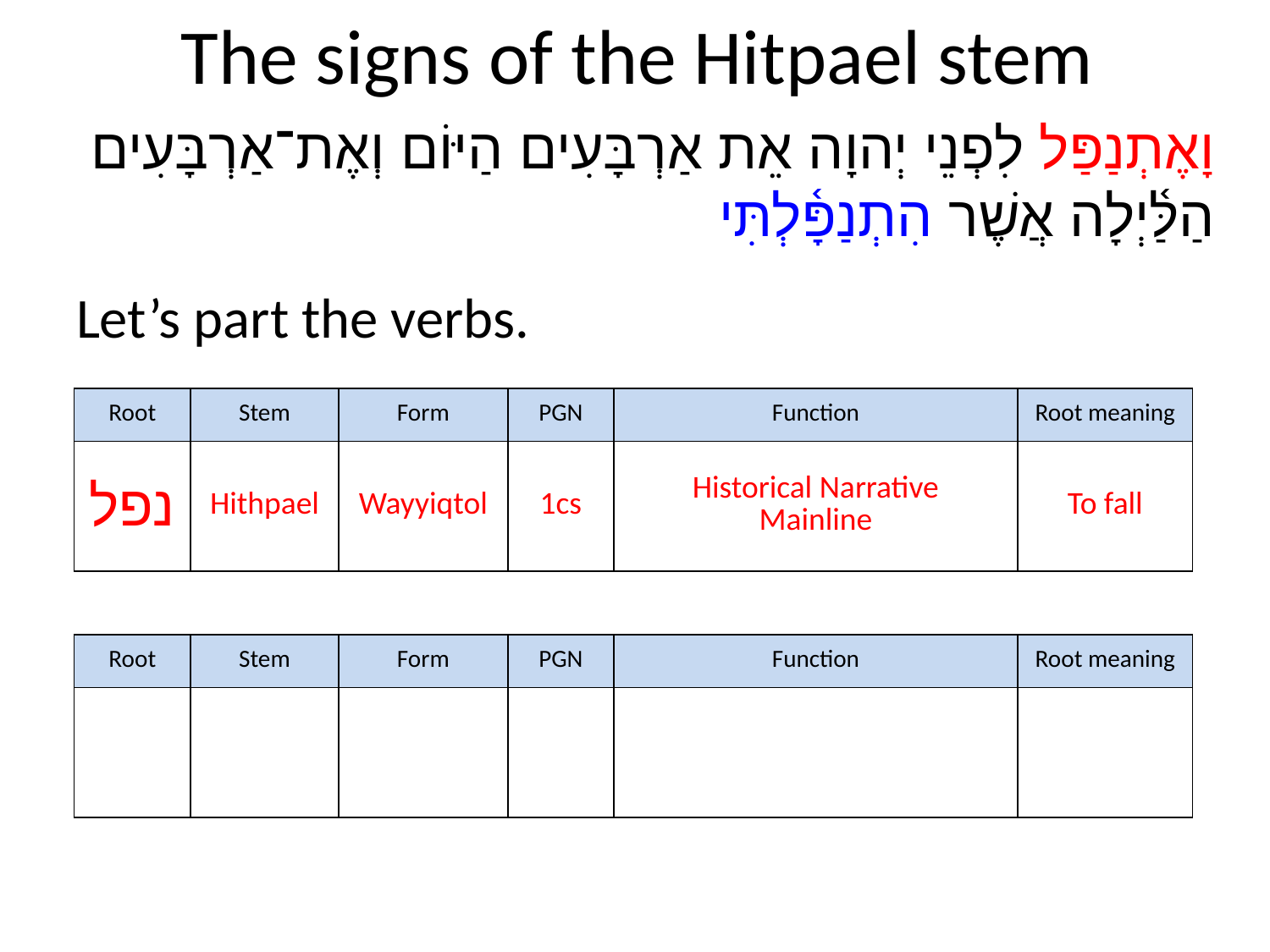

# The signs of the Hitpael stem
וָאֶתְנַפַּל לִפְנֵי יְהוָה אֵת אַרְבָּעִים הַיּוֹם וְאֶת־אַרְבָּעִים הַלַּ֫יְלָה אֲשֶׁר הִתְנַפָּ֫לְתִּי
Let’s part the verbs.
| Root | Stem | Form | PGN | Function | Root meaning |
| --- | --- | --- | --- | --- | --- |
| נפל | Hithpael | Wayyiqtol | 1cs | Historical Narrative Mainline | To fall |
| Root | Stem | Form | PGN | Function | Root meaning |
| --- | --- | --- | --- | --- | --- |
|  |  |  |  |  |  |